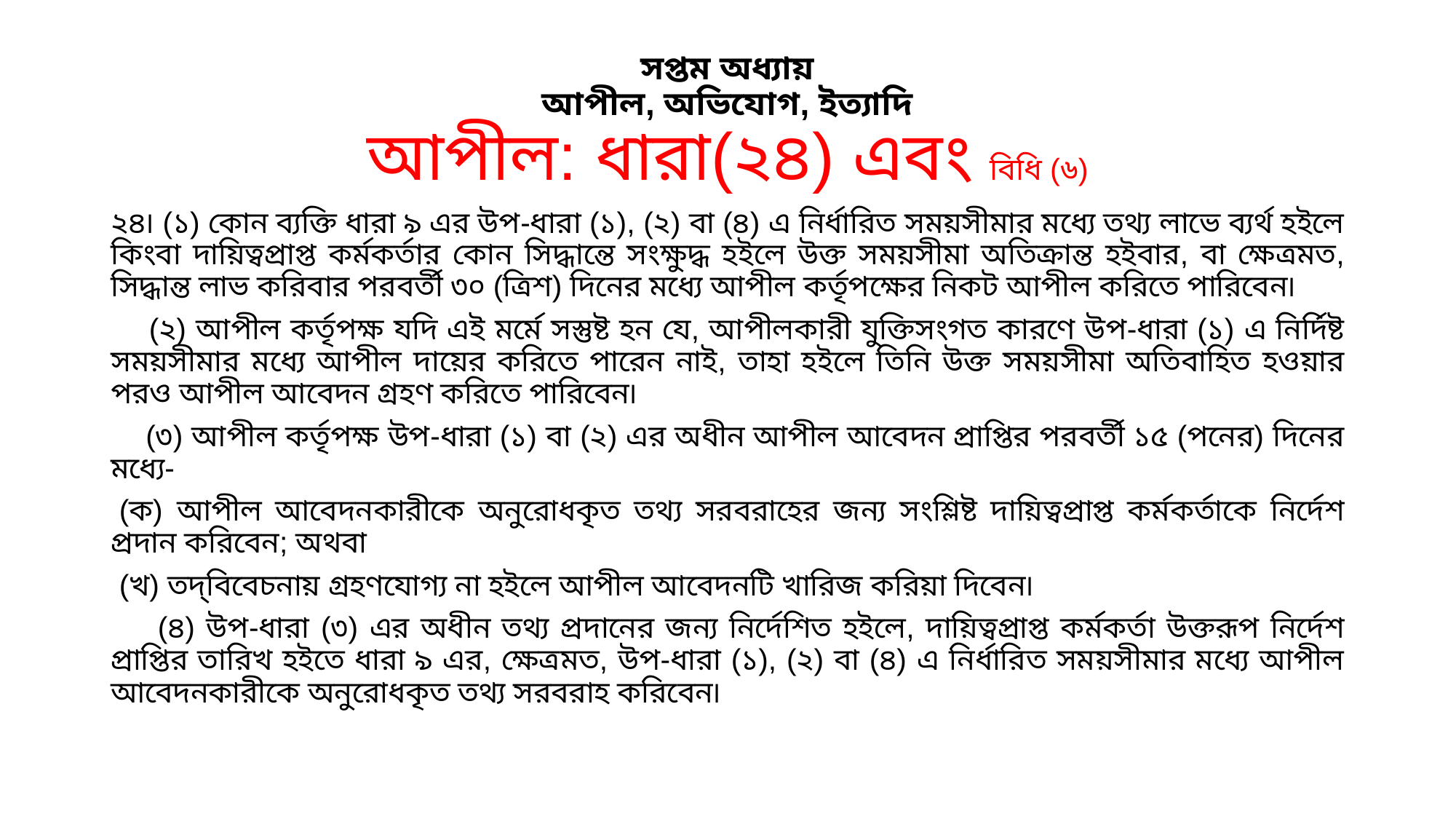

# সপ্তম অধ্যায় আপীল, অভিযোগ, ইত্যাদি আপীল: ধারা(২৪) এবং বিধি (৬)
২৪৷ (১) কোন ব্যক্তি ধারা ৯ এর উপ-ধারা (১), (২) বা (৪) এ নির্ধারিত সময়সীমার মধ্যে তথ্য লাভে ব্যর্থ হইলে কিংবা দায়িত্বপ্রাপ্ত কর্মকর্তার কোন সিদ্ধান্তে সংক্ষুদ্ধ হইলে উক্ত সময়সীমা অতিক্রান্ত হইবার, বা ক্ষেত্রমত, সিদ্ধান্ত লাভ করিবার পরবর্তী ৩০ (ত্রিশ) দিনের মধ্যে আপীল কর্তৃপক্ষের নিকট আপীল করিতে পারিবেন৷
    (২) আপীল কর্তৃপক্ষ যদি এই মর্মে সস্তুষ্ট হন যে, আপীলকারী যুক্তিসংগত কারণে উপ-ধারা (১) এ নির্দিষ্ট সময়সীমার মধ্যে আপীল দায়ের করিতে পারেন নাই, তাহা হইলে তিনি উক্ত সময়সীমা অতিবাহিত হওয়ার পরও আপীল আবেদন গ্রহণ করিতে পারিবেন৷
    (৩) আপীল কর্তৃপক্ষ উপ-ধারা (১) বা (২) এর অধীন আপীল আবেদন প্রাপ্তির পরবর্তী ১৫ (পনের) দিনের মধ্যে-
 (ক) আপীল আবেদনকারীকে অনুরোধকৃত তথ্য সরবরাহের জন্য সংশ্লিষ্ট দায়িত্বপ্রাপ্ত কর্মকর্তাকে নির্দেশ প্রদান করিবেন; অথবা
 (খ) তদ্‌বিবেচনায় গ্রহণযোগ্য না হইলে আপীল আবেদনটি খারিজ করিয়া দিবেন৷
    (৪) উপ-ধারা (৩) এর অধীন তথ্য প্রদানের জন্য নির্দেশিত হইলে, দায়িত্বপ্রাপ্ত কর্মকর্তা উক্তরূপ নির্দেশ প্রাপ্তির তারিখ হইতে ধারা ৯ এর, ক্ষেত্রমত, উপ-ধারা (১), (২) বা (৪) এ নির্ধারিত সময়সীমার মধ্যে আপীল আবেদনকারীকে অনুরোধকৃত তথ্য সরবরাহ করিবেন৷